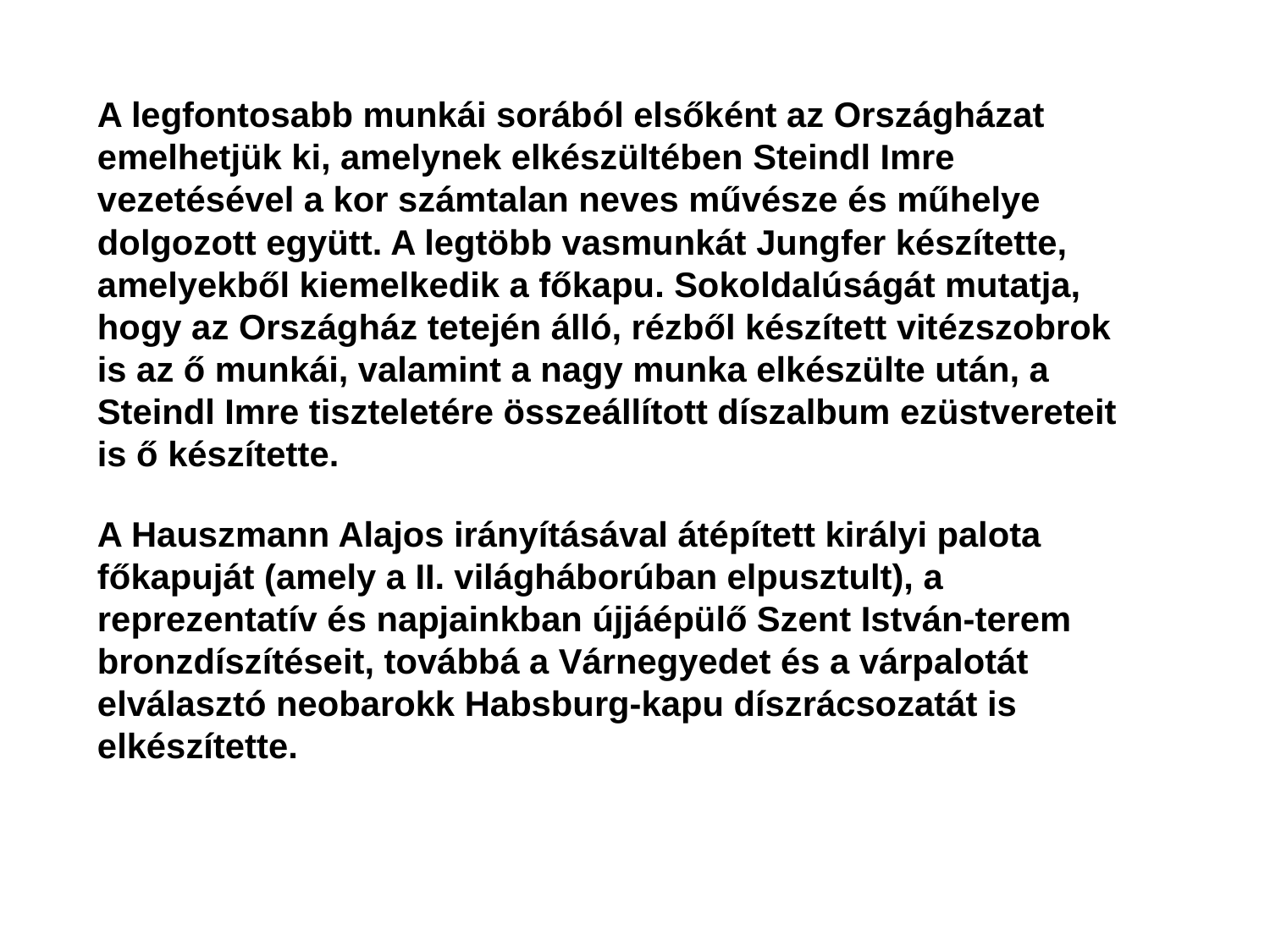

A legfontosabb munkái sorából elsőként az Országházat emelhetjük ki, amelynek elkészültében Steindl Imre vezetésével a kor számtalan neves művésze és műhelye dolgozott együtt. A legtöbb vasmunkát Jungfer készítette, amelyekből kiemelkedik a főkapu. Sokoldalúságát mutatja, hogy az Országház tetején álló, rézből készített vitézszobrok is az ő munkái, valamint a nagy munka elkészülte után, a Steindl Imre tiszteletére összeállított díszalbum ezüstvereteit is ő készítette.
A Hauszmann Alajos irányításával átépített királyi palota főkapuját (amely a II. világháborúban elpusztult), a reprezentatív és napjainkban újjáépülő Szent István-terem bronzdíszítéseit, továbbá a Várnegyedet és a várpalotát elválasztó neobarokk Habsburg-kapu díszrácsozatát is elkészítette.